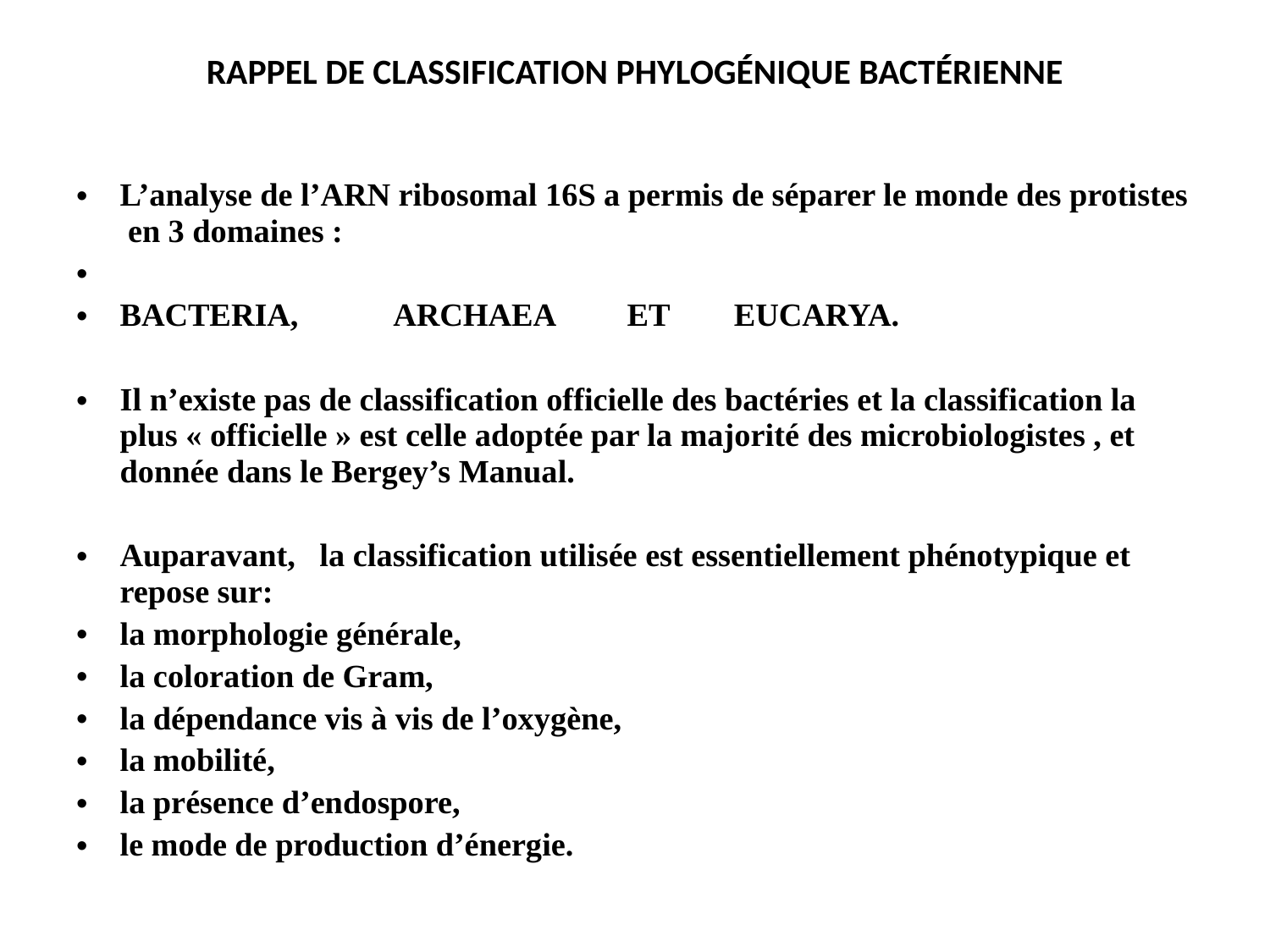

# Rappel de Classification phylogénique Bactérienne

L’analyse de l’ARN ribosomal 16S a permis de séparer le monde des protistes  en 3 domaines :

Bacteria,            Archaea         et        Eucarya.

Il n’existe pas de classification officielle des bactéries et la classification la plus « officielle » est celle adoptée par la majorité des microbiologistes , et donnée dans le Bergey’s Manual.

Auparavant,   la classification utilisée est essentiellement phénotypique et repose sur:
la morphologie générale,
la coloration de Gram,
la dépendance vis à vis de l’oxygène,
la mobilité,
la présence d’endospore,
le mode de production d’énergie.